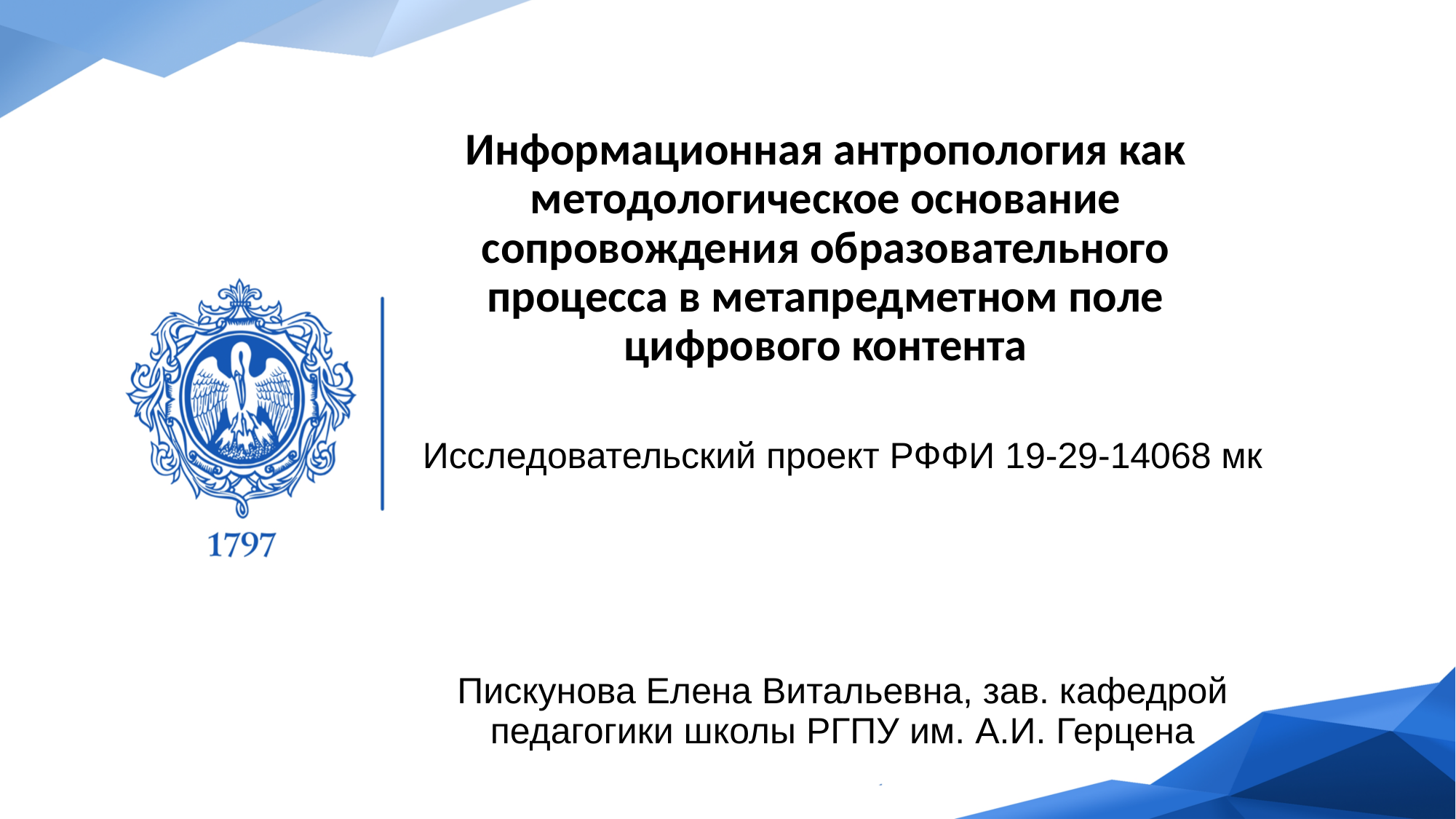

Информационная антропология как методологическое основание сопровождения образовательного процесса в метапредметном поле цифрового контента
Исследовательский проект РФФИ 19-29-14068 мк

Пискунова Елена Витальевна, зав. кафедрой педагогики школы РГПУ им. А.И. Герцена